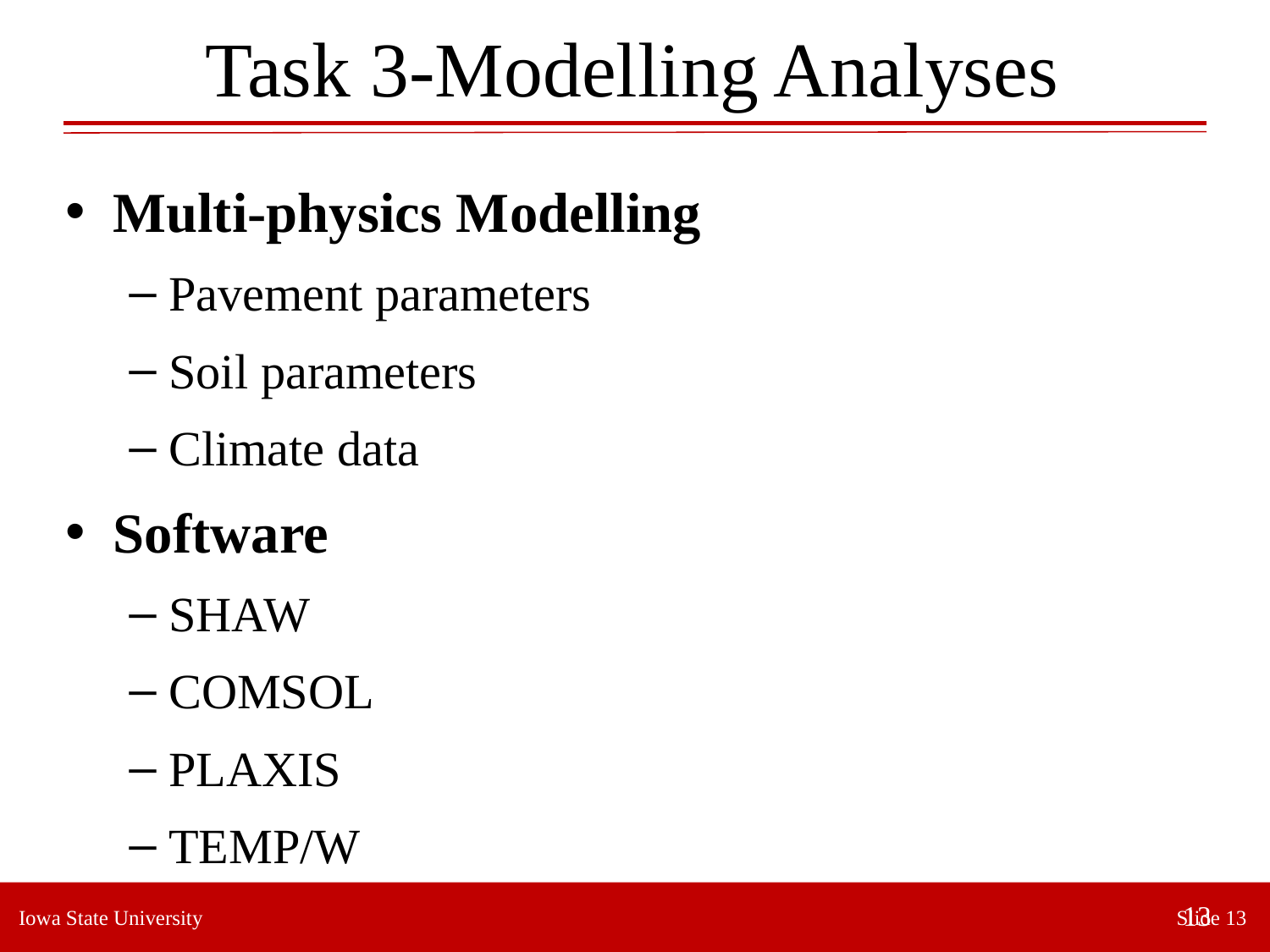

# Task 3-Modelling Analyses
Multi-physics Modelling
Pavement parameters
Soil parameters
Climate data
Software
SHAW
COMSOL
PLAXIS
TEMP/W